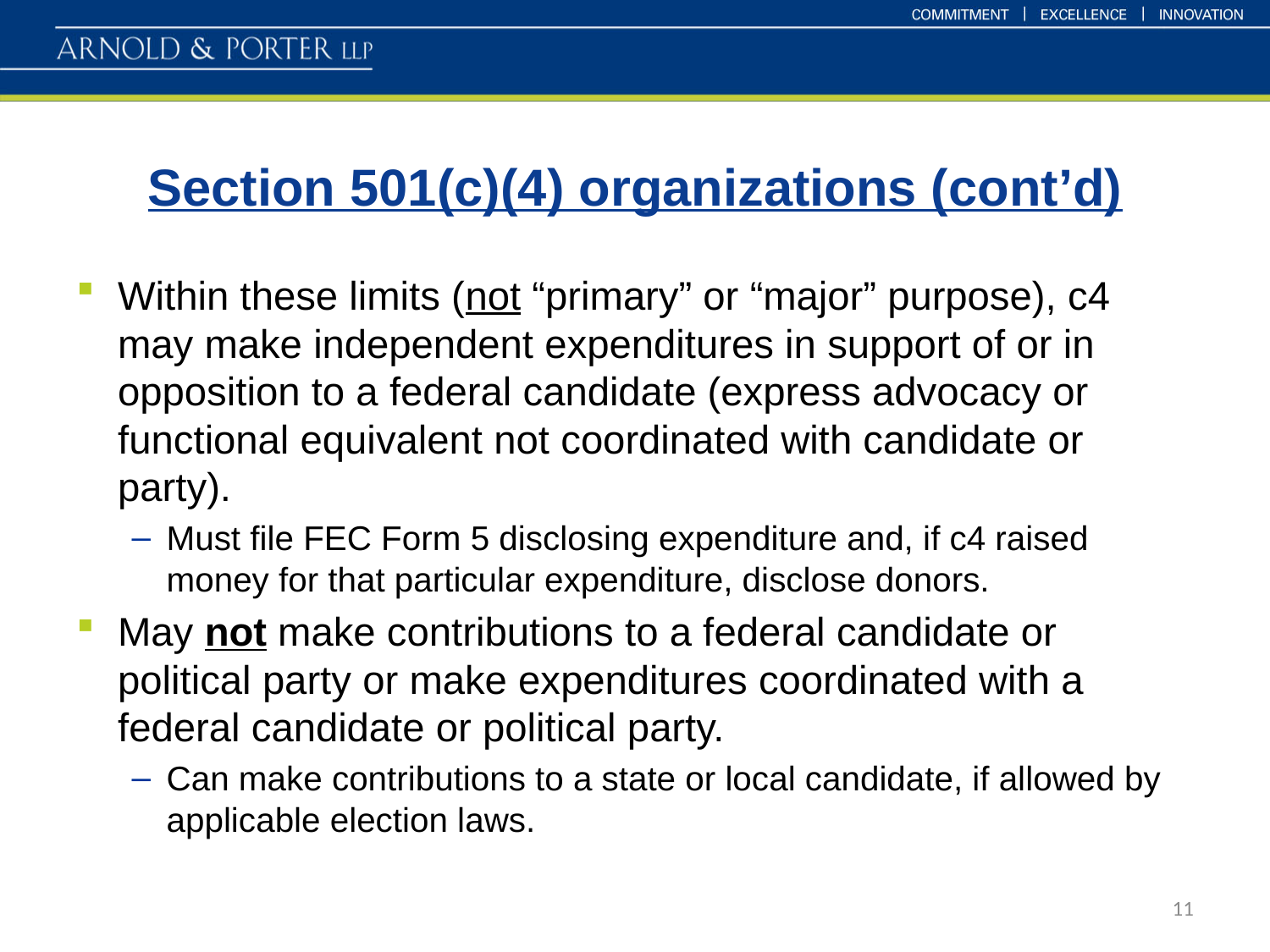

# Section 501(c)(4) organizations (cont’d)
Within these limits (not “primary” or “major” purpose), c4 may make independent expenditures in support of or in opposition to a federal candidate (express advocacy or functional equivalent not coordinated with candidate or party).
Must file FEC Form 5 disclosing expenditure and, if c4 raised money for that particular expenditure, disclose donors.
May not make contributions to a federal candidate or political party or make expenditures coordinated with a federal candidate or political party.
Can make contributions to a state or local candidate, if allowed by applicable election laws.
11